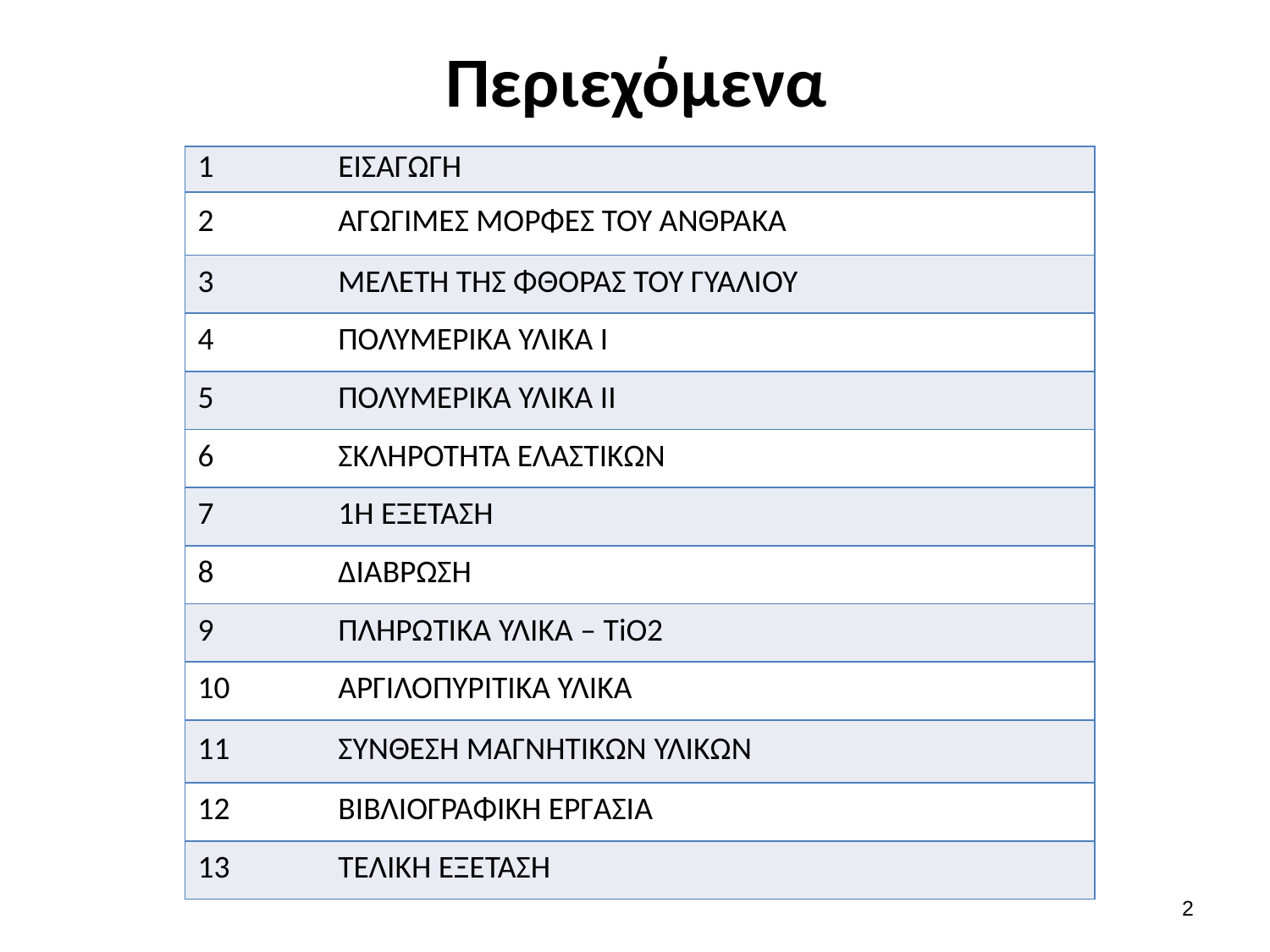

# Περιεχόμενα
| 1 | ΕΙΣΑΓΩΓΗ |
| --- | --- |
| 2 | ΑΓΩΓΙΜΕΣ ΜΟΡΦΕΣ ΤΟΥ ΑΝΘΡΑΚΑ |
| 3 | ΜΕΛΕΤΗ ΤΗΣ ΦΘΟΡΑΣ ΤΟΥ ΓΥΑΛΙΟΥ |
| 4 | ΠΟΛΥΜΕΡΙΚΑ ΥΛΙΚΑ Ι |
| 5 | ΠΟΛΥΜΕΡΙΚΑ ΥΛΙΚΑ ΙΙ |
| 6 | ΣΚΛΗΡΟΤΗΤΑ ΕΛΑΣΤΙΚΩΝ |
| 7 | 1Η ΕΞΕΤΑΣΗ |
| 8 | ΔΙΑΒΡΩΣΗ |
| 9 | ΠΛΗΡΩΤΙΚΑ ΥΛΙΚΑ – ΤiΟ2 |
| 10 | ΑΡΓΙΛΟΠΥΡΙΤΙΚΑ ΥΛΙΚΑ |
| 11 | ΣΥΝΘΕΣΗ ΜΑΓΝΗΤΙΚΩΝ ΥΛΙΚΩΝ |
| 12 | ΒΙΒΛΙΟΓΡΑΦΙΚΗ ΕΡΓΑΣΙΑ |
| 13 | ΤΕΛΙΚΗ ΕΞΕΤΑΣΗ |
2